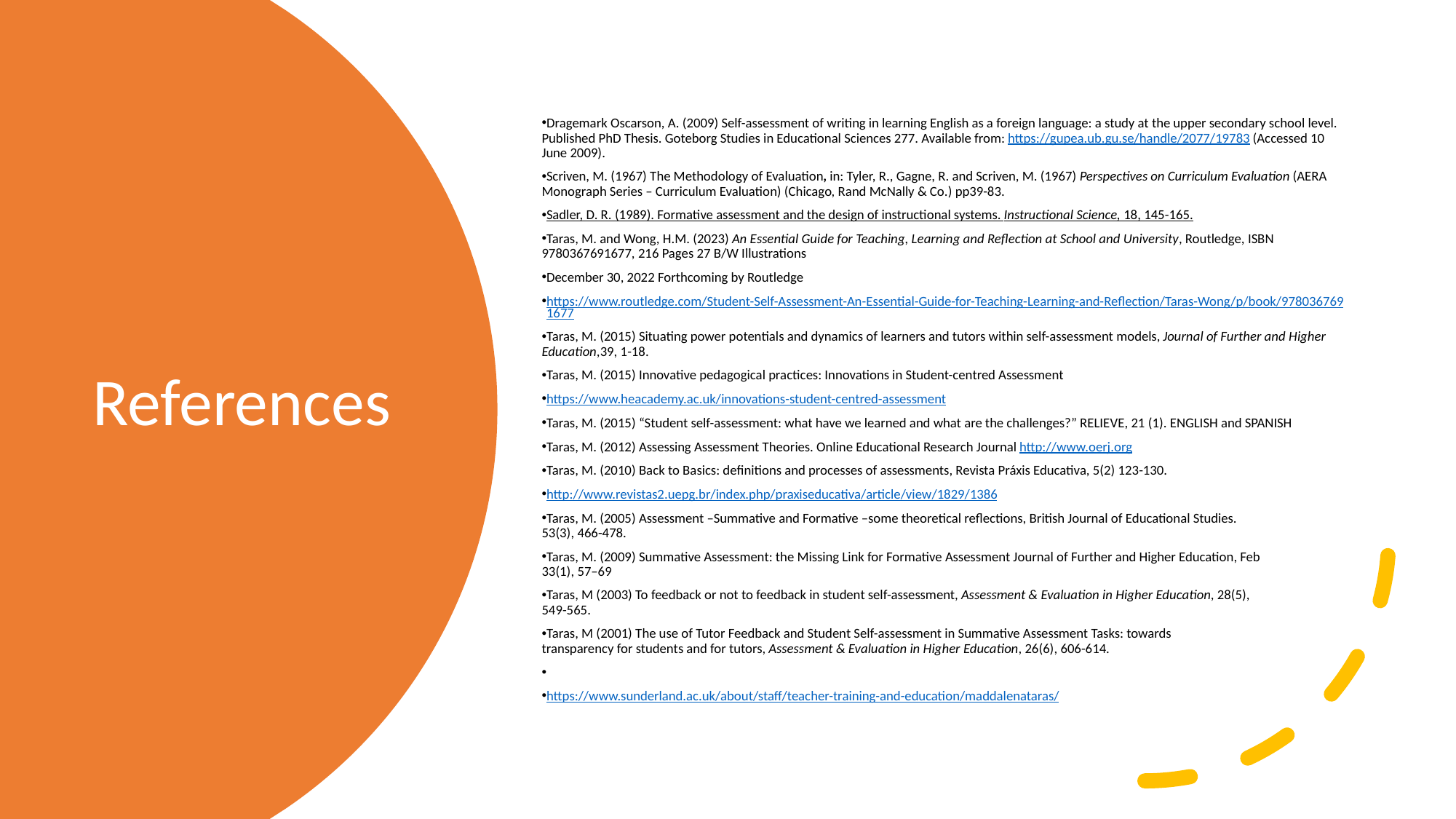

Dragemark Oscarson, A. (2009) Self-assessment of writing in learning English as a foreign language: a study at the upper secondary school level. Published PhD Thesis. Goteborg Studies in Educational Sciences 277. Available from: https://gupea.ub.gu.se/handle/2077/19783 (Accessed 10 June 2009).
Scriven, M. (1967) The Methodology of Evaluation, in: Tyler, R., Gagne, R. and Scriven, M. (1967) Perspectives on Curriculum Evaluation (AERA Monograph Series – Curriculum Evaluation) (Chicago, Rand McNally & Co.) pp39-83.
Sadler, D. R. (1989). Formative assessment and the design of instructional systems. Instructional Science, 18, 145-165.
Taras, M. and Wong, H.M. (2023) An Essential Guide for Teaching, Learning and Reflection at School and University, Routledge, ISBN 9780367691677, 216 Pages 27 B/W Illustrations
December 30, 2022 Forthcoming by Routledge
https://www.routledge.com/Student-Self-Assessment-An-Essential-Guide-for-Teaching-Learning-and-Reflection/Taras-Wong/p/book/9780367691677
Taras, M. (2015) Situating power potentials and dynamics of learners and tutors within self-assessment models, Journal of Further and Higher Education,39, 1-18.
Taras, M. (2015) Innovative pedagogical practices: Innovations in Student-centred Assessment
https://www.heacademy.ac.uk/innovations-student-centred-assessment
Taras, M. (2015) “Student self-assessment: what have we learned and what are the challenges?” RELIEVE, 21 (1). ENGLISH and SPANISH
Taras, M. (2012) Assessing Assessment Theories. Online Educational Research Journal http://www.oerj.org
Taras, M. (2010) Back to Basics: definitions and processes of assessments, Revista Práxis Educativa, 5(2) 123-130.
http://www.revistas2.uepg.br/index.php/praxiseducativa/article/view/1829/1386
Taras, M. (2005) Assessment –Summative and Formative –some theoretical reflections, British Journal of Educational Studies. 53(3), 466-478.
Taras, M. (2009) Summative Assessment: the Missing Link for Formative Assessment Journal of Further and Higher Education, Feb 33(1), 57–69
Taras, M (2003) To feedback or not to feedback in student self-assessment, Assessment & Evaluation in Higher Education, 28(5), 549-565.
Taras, M (2001) The use of Tutor Feedback and Student Self-assessment in Summative Assessment Tasks: towards transparency for students and for tutors, Assessment & Evaluation in Higher Education, 26(6), 606-614.

https://www.sunderland.ac.uk/about/staff/teacher-training-and-education/maddalenataras/
# References